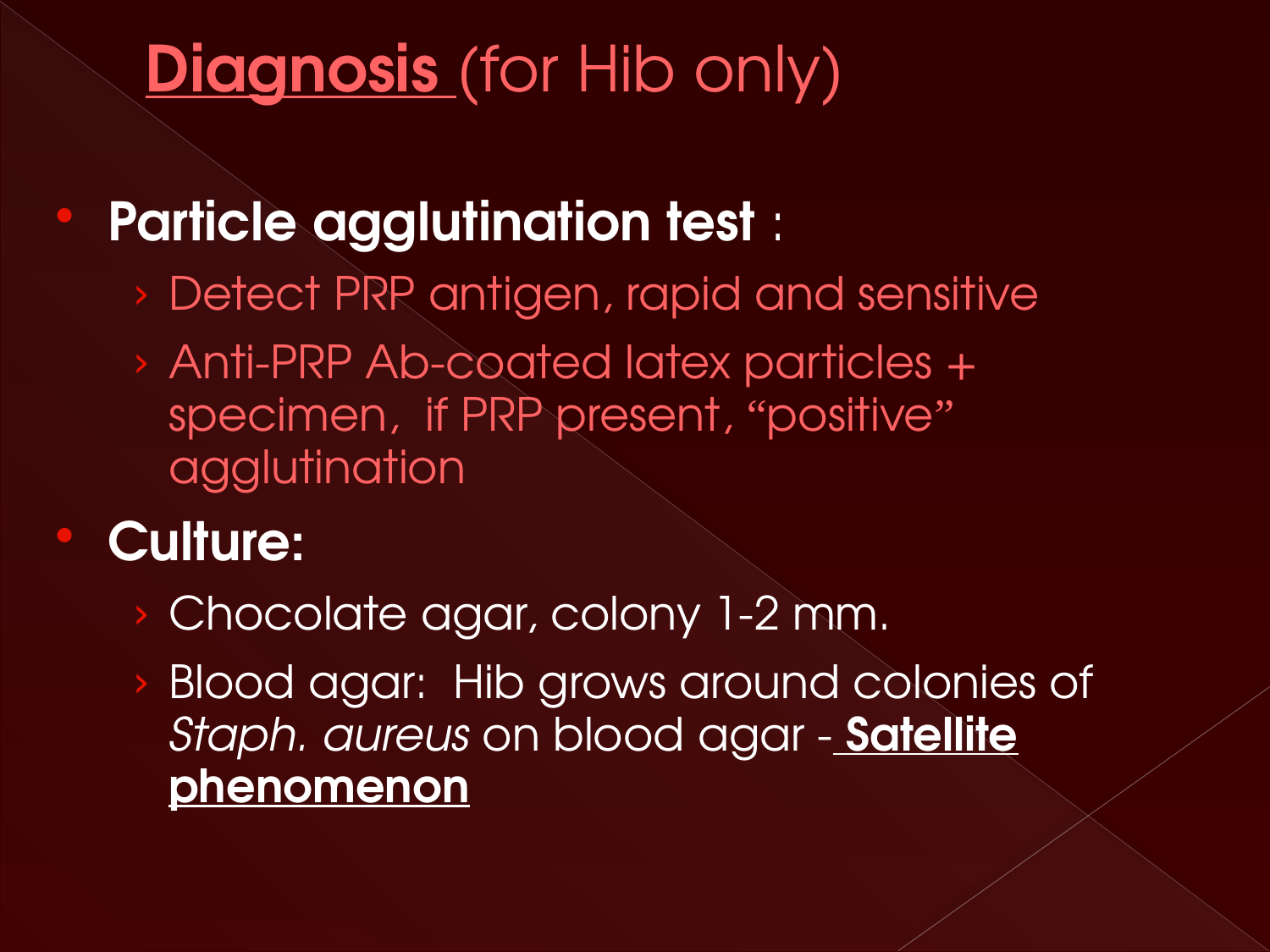

# Diagnosis (for Hib only)
Particle agglutination test :
Detect PRP antigen, rapid and sensitive
Anti-PRP Ab-coated latex particles + specimen,  if PRP present, “positive” agglutination
Culture:
Chocolate agar, colony 1-2 mm.
Blood agar:  Hib grows around colonies of Staph. aureus on blood agar - Satellite phenomenon